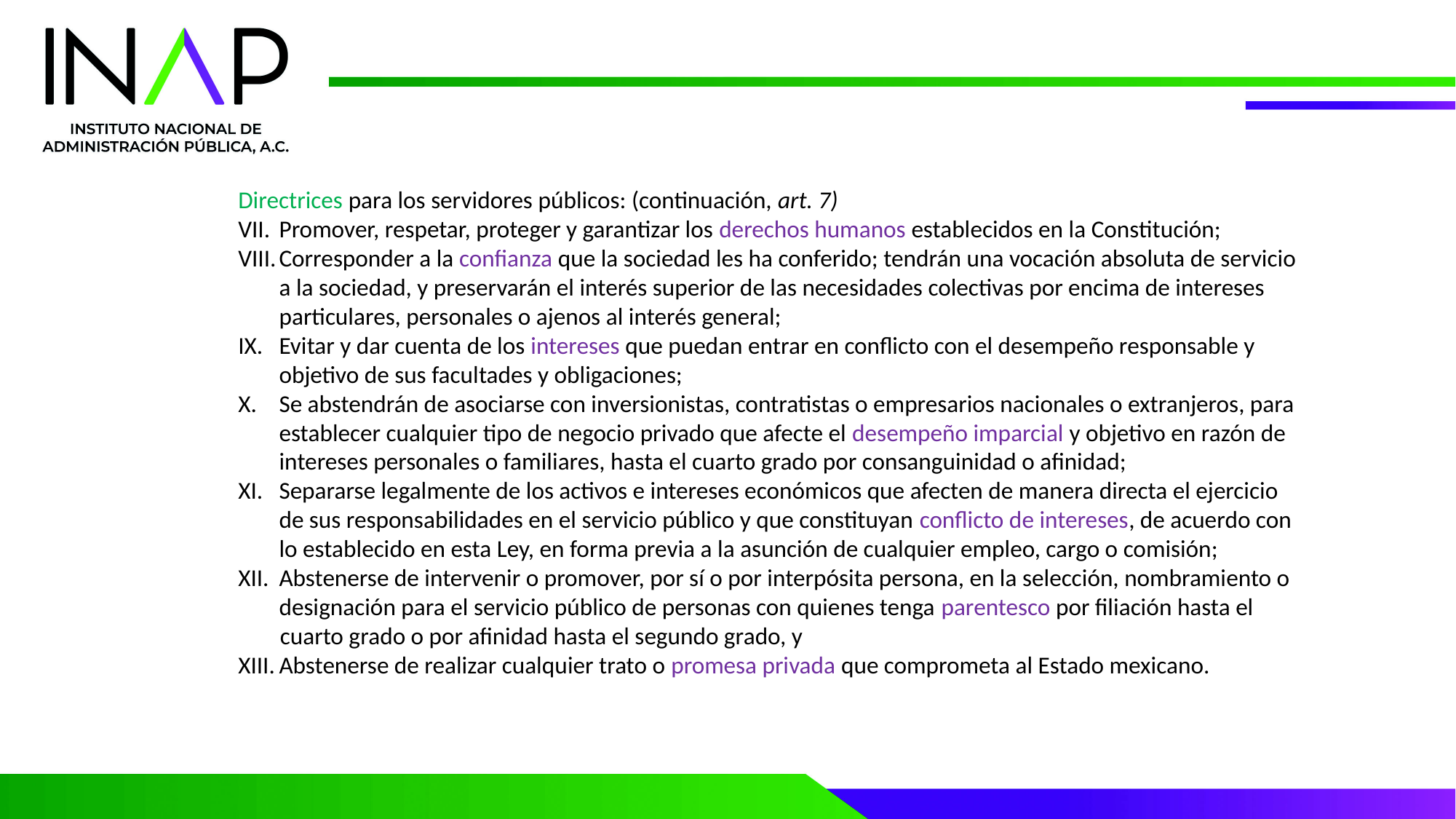

Directrices para los servidores públicos: (continuación, art. 7)
Promover, respetar, proteger y garantizar los derechos humanos establecidos en la Constitución;
Corresponder a la confianza que la sociedad les ha conferido; tendrán una vocación absoluta de servicio a la sociedad, y preservarán el interés superior de las necesidades colectivas por encima de intereses particulares, personales o ajenos al interés general;
Evitar y dar cuenta de los intereses que puedan entrar en conflicto con el desempeño responsable y objetivo de sus facultades y obligaciones;
Se abstendrán de asociarse con inversionistas, contratistas o empresarios nacionales o extranjeros, para establecer cualquier tipo de negocio privado que afecte el desempeño imparcial y objetivo en razón de intereses personales o familiares, hasta el cuarto grado por consanguinidad o afinidad;
Separarse legalmente de los activos e intereses económicos que afecten de manera directa el ejercicio de sus responsabilidades en el servicio público y que constituyan conflicto de intereses, de acuerdo con lo establecido en esta Ley, en forma previa a la asunción de cualquier empleo, cargo o comisión;
Abstenerse de intervenir o promover, por sí o por interpósita persona, en la selección, nombramiento o designación para el servicio público de personas con quienes tenga parentesco por filiación hasta el
	cuarto grado o por afinidad hasta el segundo grado, y
Abstenerse de realizar cualquier trato o promesa privada que comprometa al Estado mexicano.